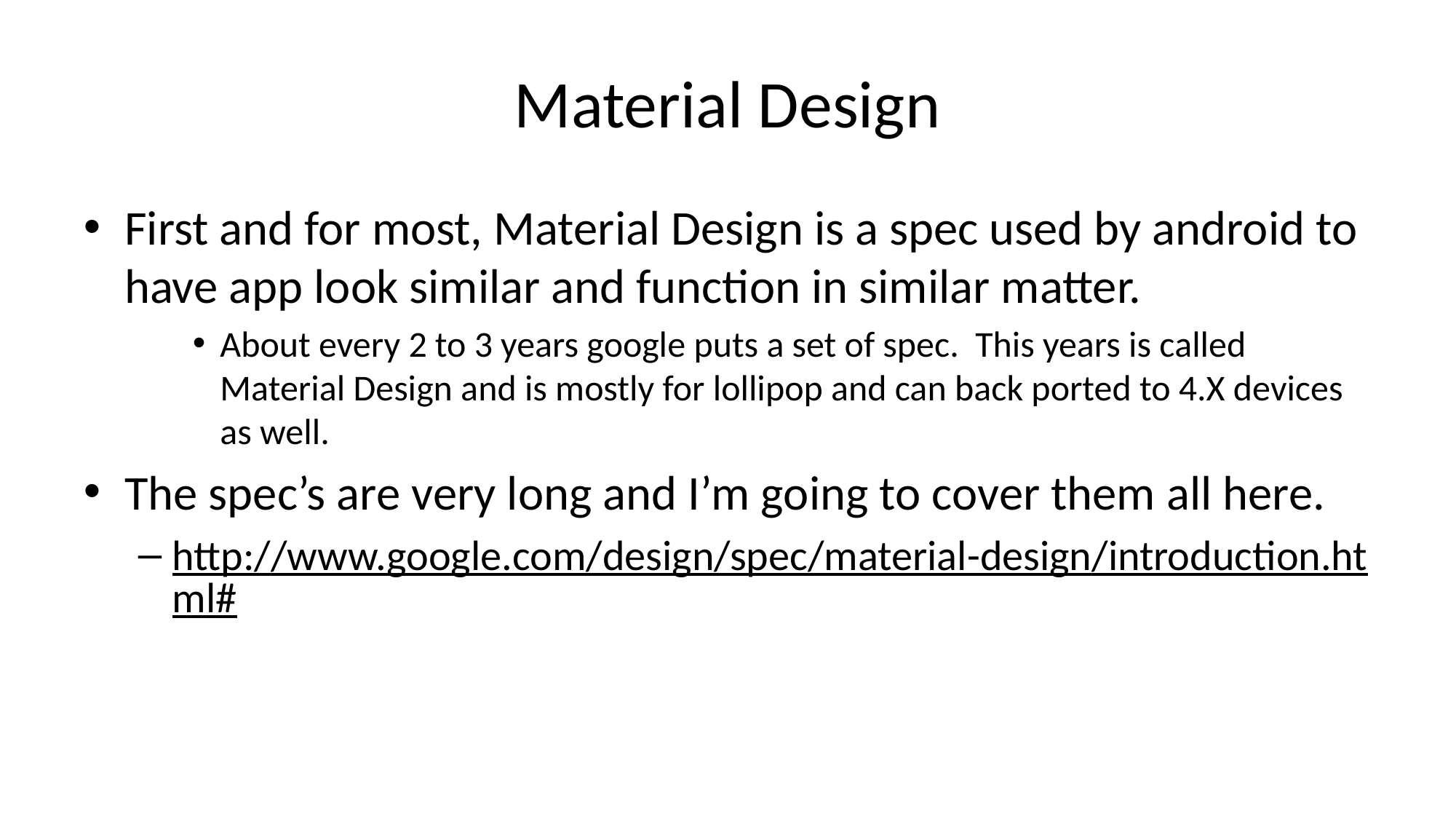

# Material Design
First and for most, Material Design is a spec used by android to have app look similar and function in similar matter.
About every 2 to 3 years google puts a set of spec.  This years is called Material Design and is mostly for lollipop and can back ported to 4.X devices as well.
The spec’s are very long and I’m going to cover them all here.
http://www.google.com/design/spec/material-design/introduction.html#